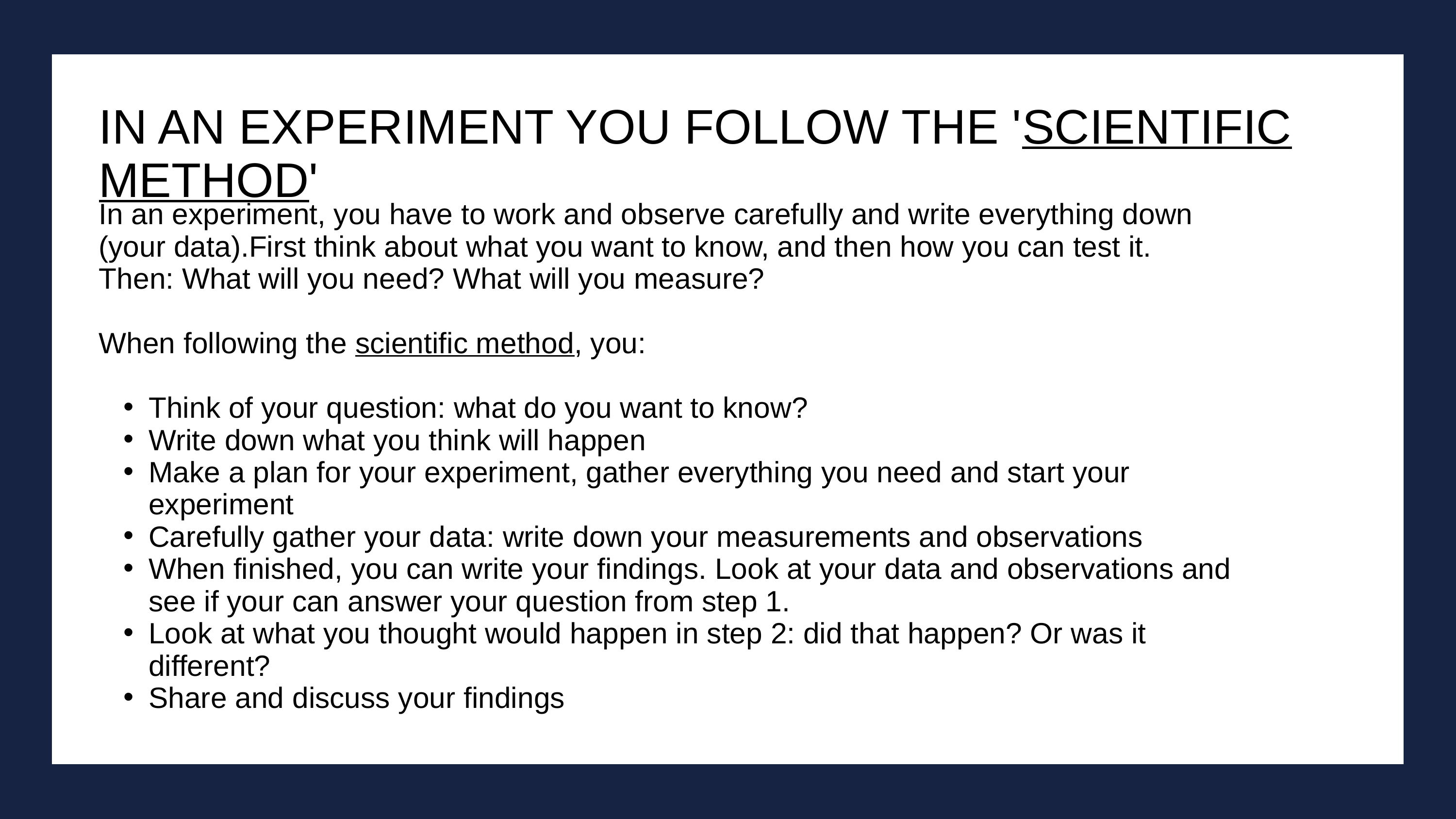

IN AN EXPERIMENT YOU FOLLOW THE 'SCIENTIFIC METHOD'
In an experiment, you have to work and observe carefully and write everything down (your data).First think about what you want to know, and then how you can test it.
Then: What will you need? What will you measure?

When following the scientific method, you:

Think of your question: what do you want to know?
Write down what you think will happen
Make a plan for your experiment, gather everything you need and start your experiment
Carefully gather your data: write down your measurements and observations
When finished, you can write your findings. Look at your data and observations and see if your can answer your question from step 1.
Look at what you thought would happen in step 2: did that happen? Or was it different?
Share and discuss your findings